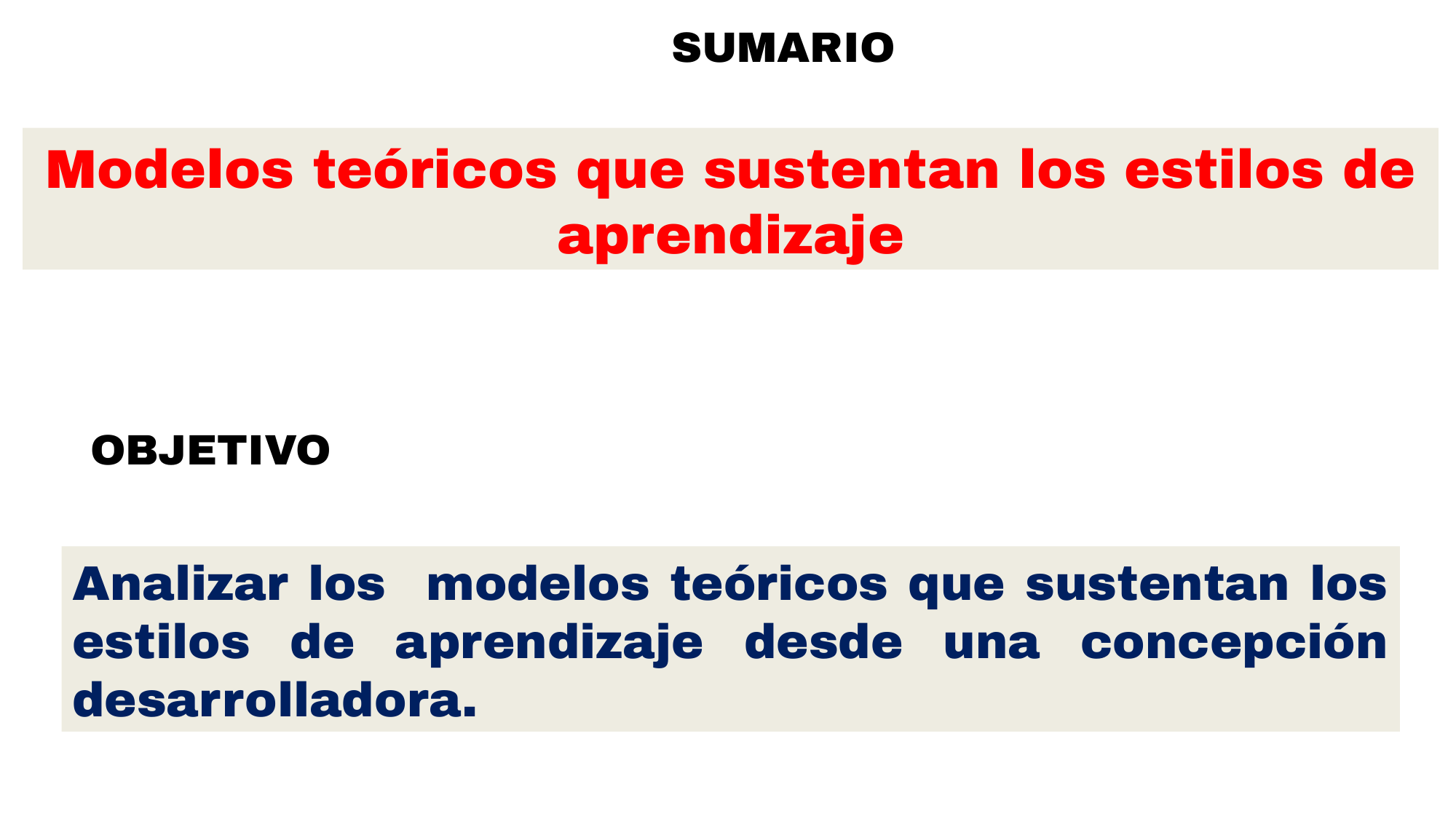

SUMARIO
Modelos teóricos que sustentan los estilos de aprendizaje
OBJETIVO
Analizar los  modelos teóricos que sustentan los estilos de aprendizaje desde una concepción desarrolladora.